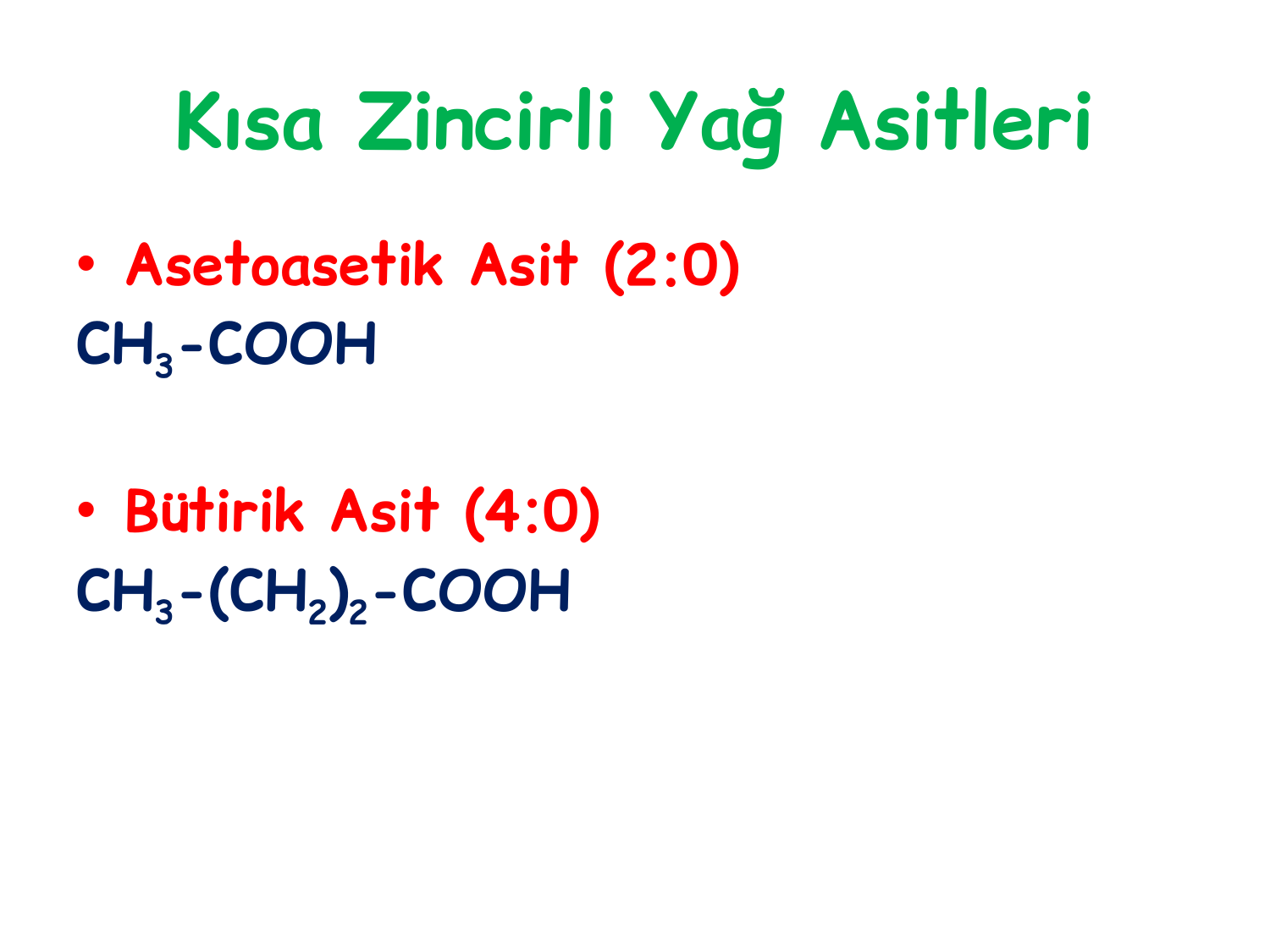

# Kısa Zincirli Yağ Asitleri
Asetoasetik Asit (2:0)
CH3-COOH

Bütirik Asit (4:0)
CH3-(CH2)2-COOH